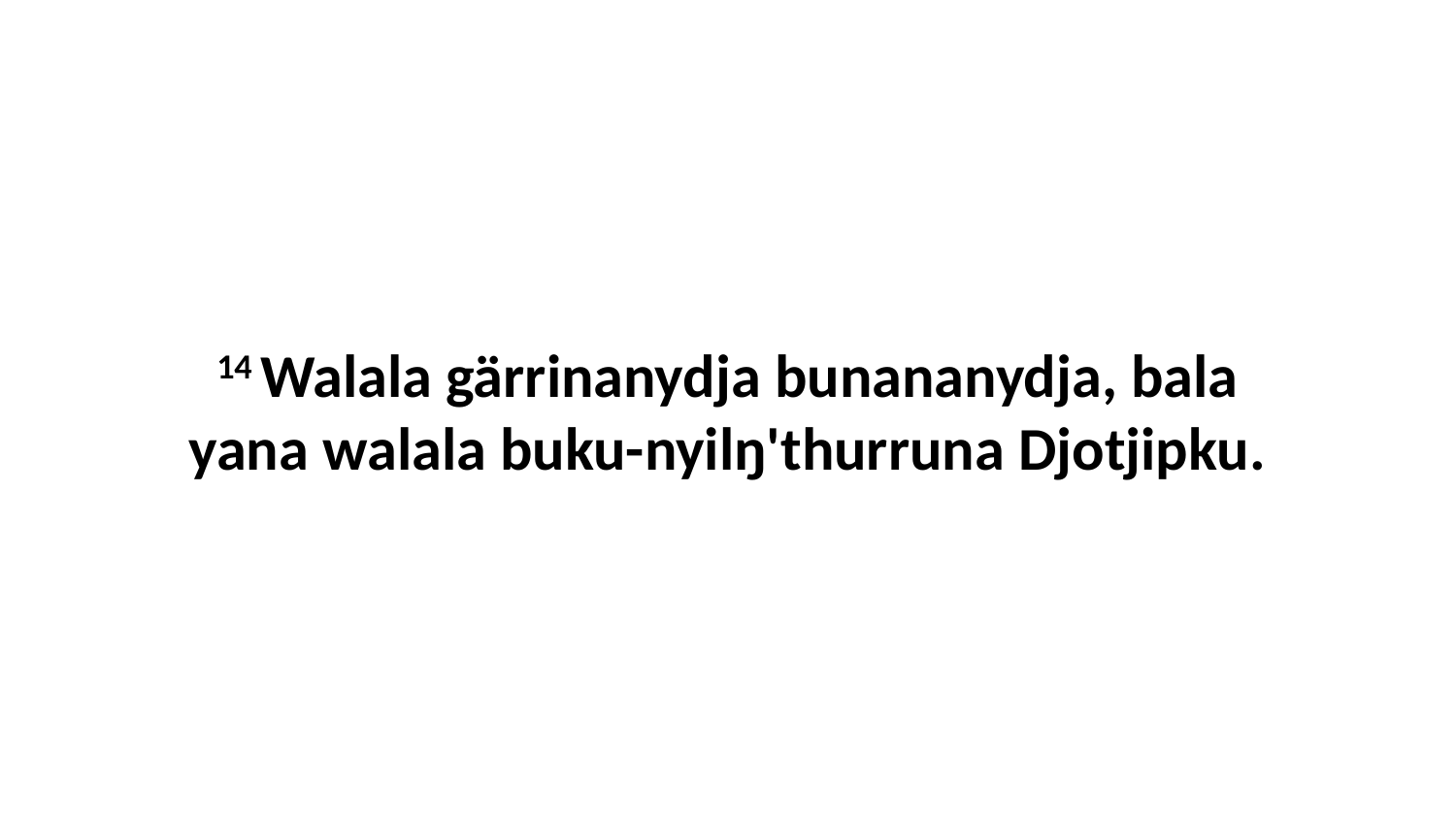

14 Walala gärrinanydja bunananydja, bala yana walala buku-nyilŋ'thurruna Djotjipku.